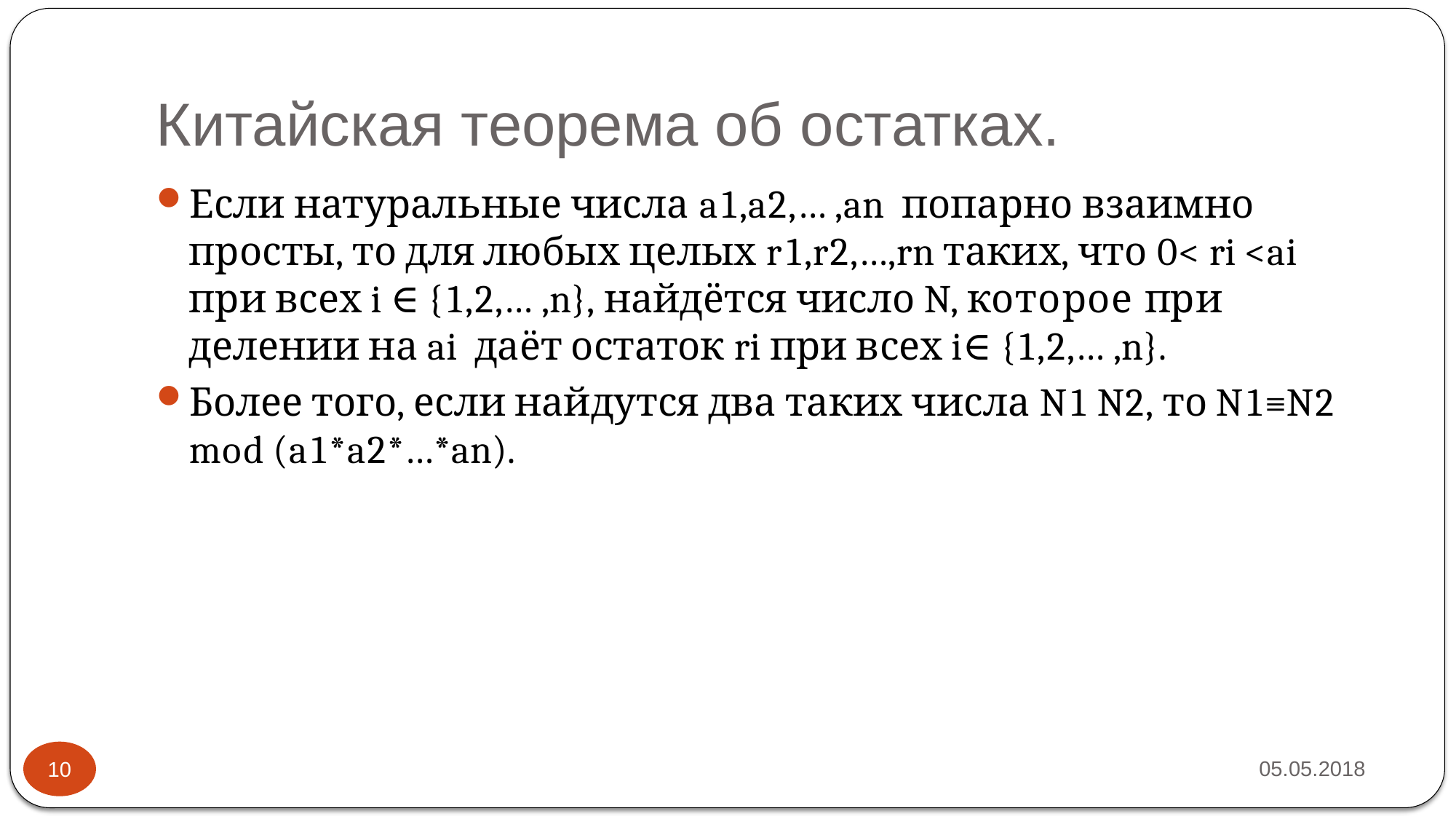

# Китайская теорема об остатках.
Если натуральные числа a1,a2,… ,an  попарно взаимно просты, то для любых целых r1,r2,…,rn таких, что 0< ri <ai при всех i ∈ {1,2,… ,n}, найдётся число N, которое при делении на ai  даёт остаток ri при всех i∈ {1,2,… ,n}.
Более того, если найдутся два таких числа N1 N2, то N1≡N2 mod (a1*a2*…*an).

05.05.2018
10